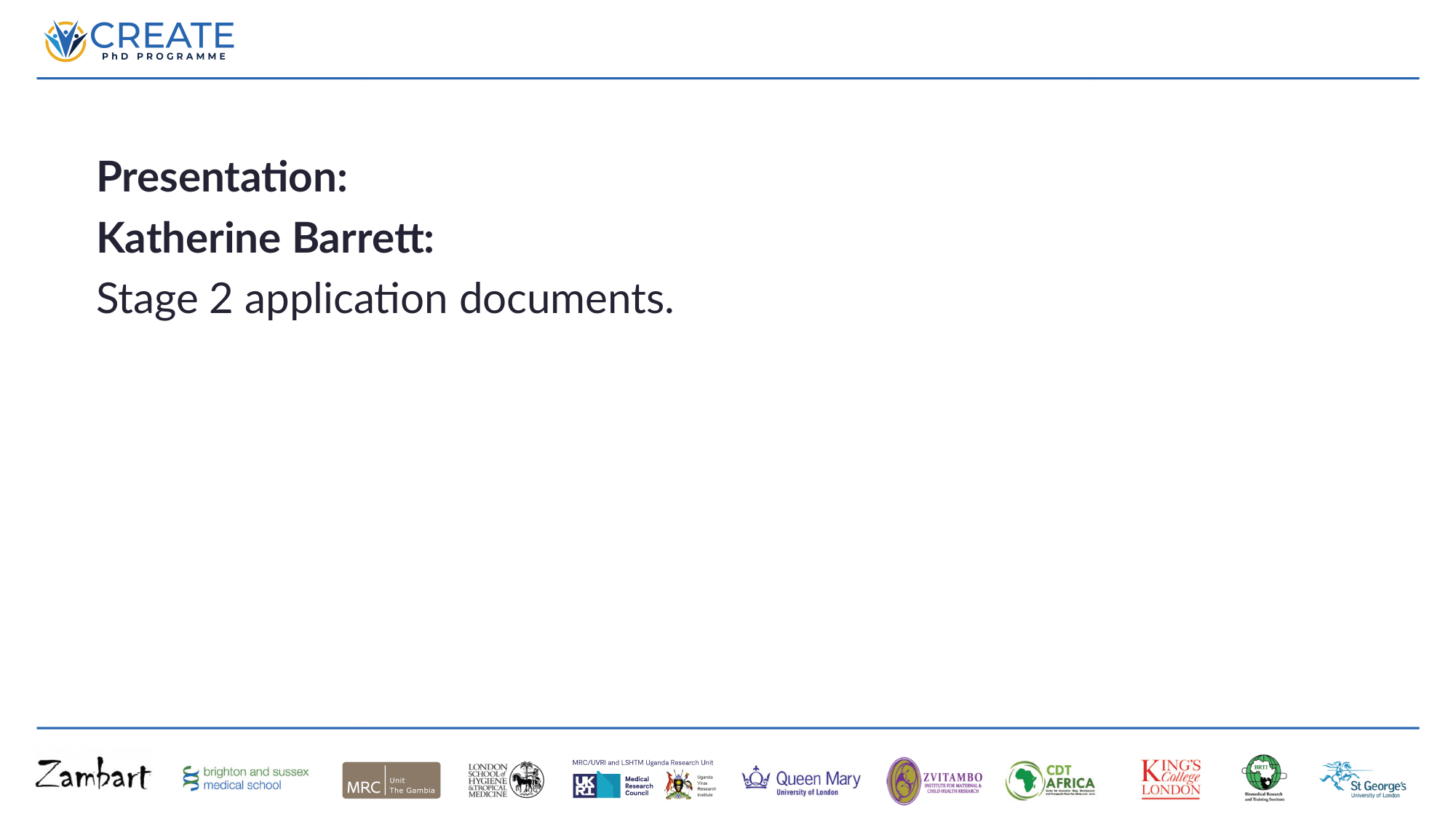

Presentation:
Katherine Barrett:
Stage 2 application documents.